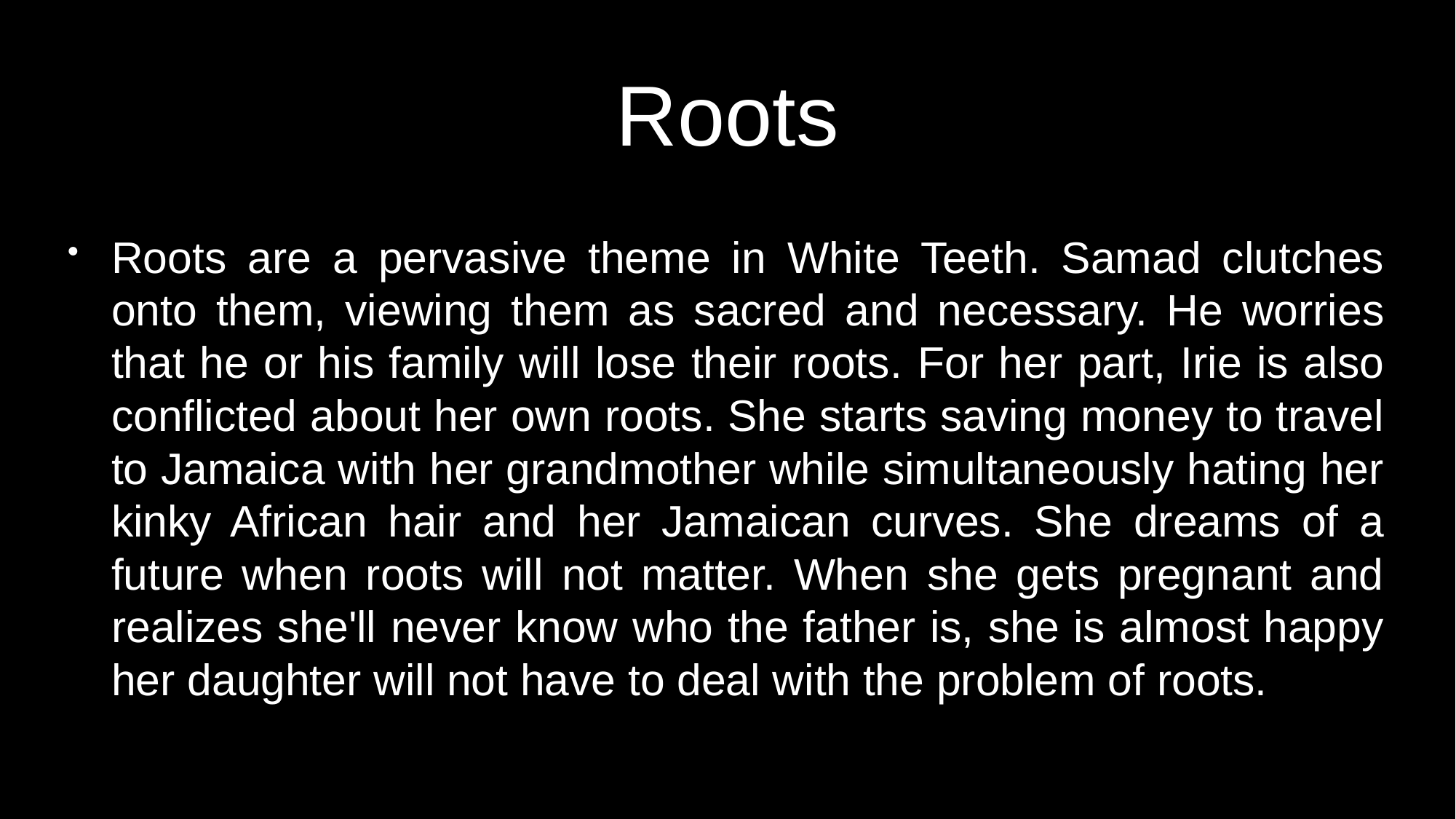

# Roots
Roots are a pervasive theme in White Teeth. Samad clutches onto them, viewing them as sacred and necessary. He worries that he or his family will lose their roots. For her part, Irie is also conflicted about her own roots. She starts saving money to travel to Jamaica with her grandmother while simultaneously hating her kinky African hair and her Jamaican curves. She dreams of a future when roots will not matter. When she gets pregnant and realizes she'll never know who the father is, she is almost happy her daughter will not have to deal with the problem of roots.